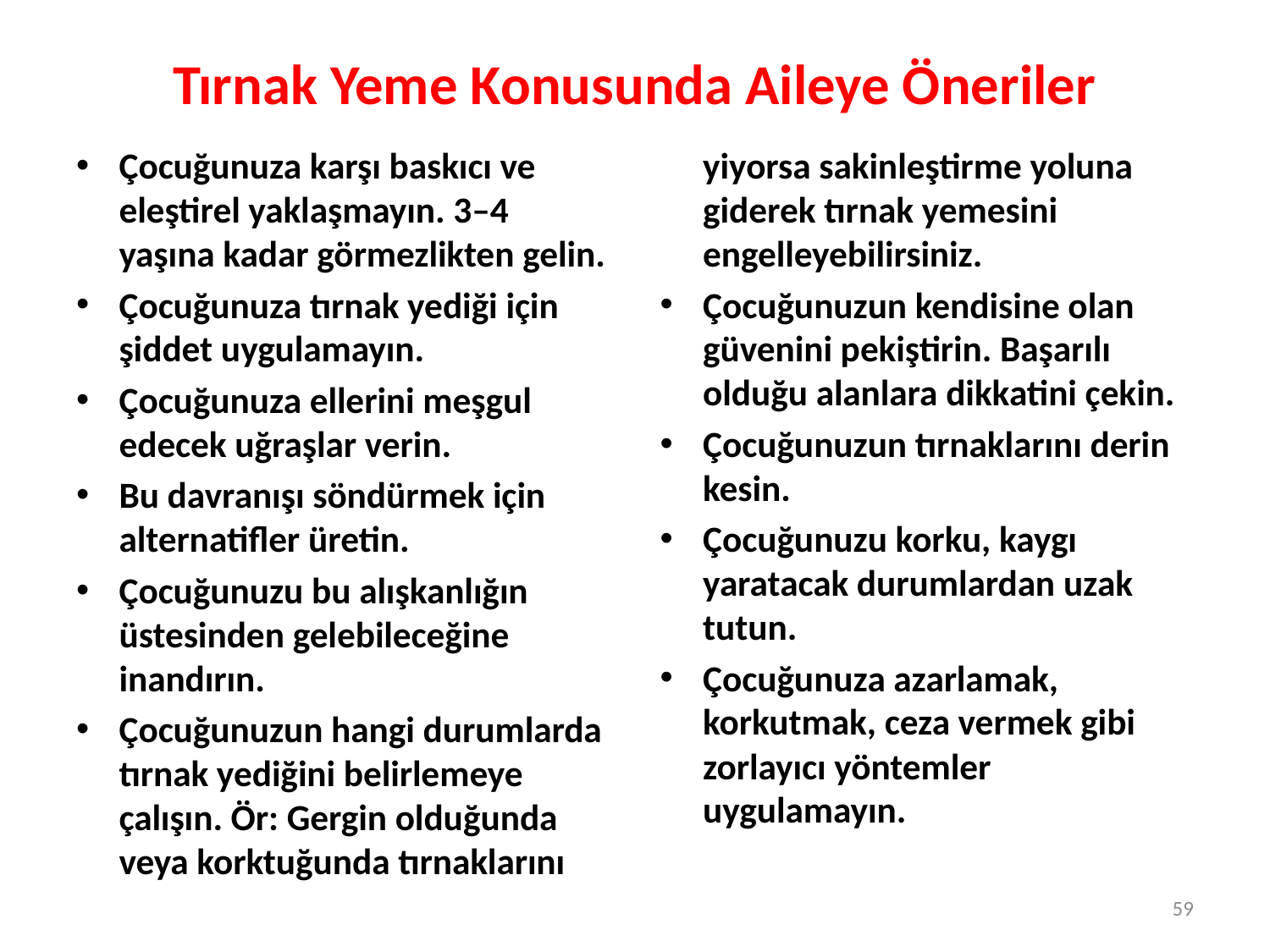

# Tırnak Yeme Konusunda Aileye Öneriler
Çocuğunuza karşı baskıcı ve eleştirel yaklaşmayın. 3–4 yaşına kadar görmezlikten gelin.
Çocuğunuza tırnak yediği için şiddet uygulamayın.
Çocuğunuza ellerini meşgul edecek uğraşlar verin.
Bu davranışı söndürmek için alternatifler üretin.
Çocuğunuzu bu alışkanlığın üstesinden gelebileceğine inandırın.
Çocuğunuzun hangi durumlarda tırnak yediğini belirlemeye çalışın. Ör: Gergin olduğunda veya korktuğunda tırnaklarını yiyorsa sakinleştirme yoluna giderek tırnak yemesini engelleyebilirsiniz.
Çocuğunuzun kendisine olan güvenini pekiştirin. Başarılı olduğu alanlara dikkatini çekin.
Çocuğunuzun tırnaklarını derin kesin.
Çocuğunuzu korku, kaygı yaratacak durumlardan uzak tutun.
Çocuğunuza azarlamak, korkutmak, ceza vermek gibi zorlayıcı yöntemler uygulamayın.
59